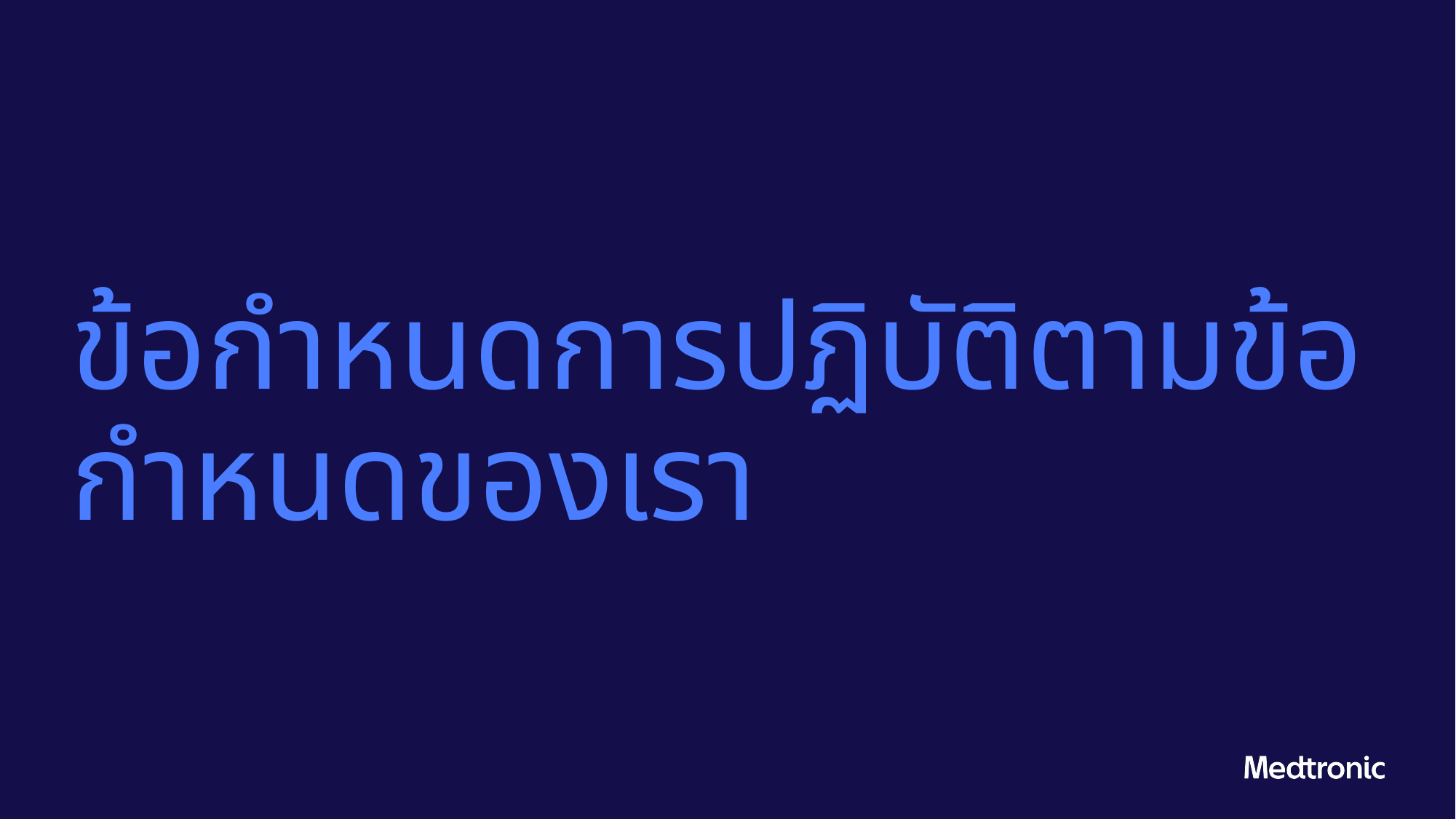

# ข้อกําหนดการปฏิบัติตามข้อกําหนดของเรา